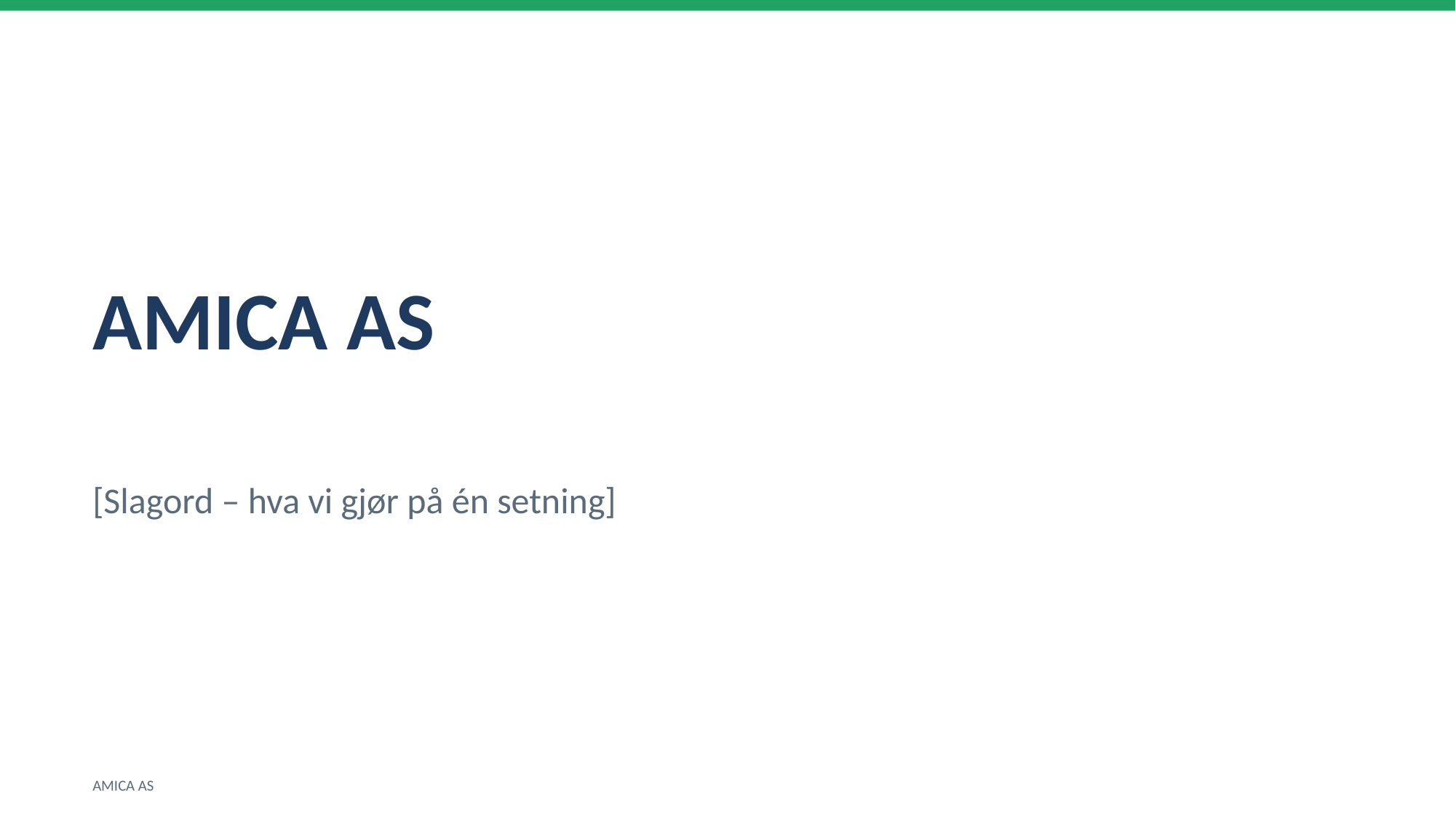

AMICA AS
[Slagord – hva vi gjør på én setning]
AMICA AS